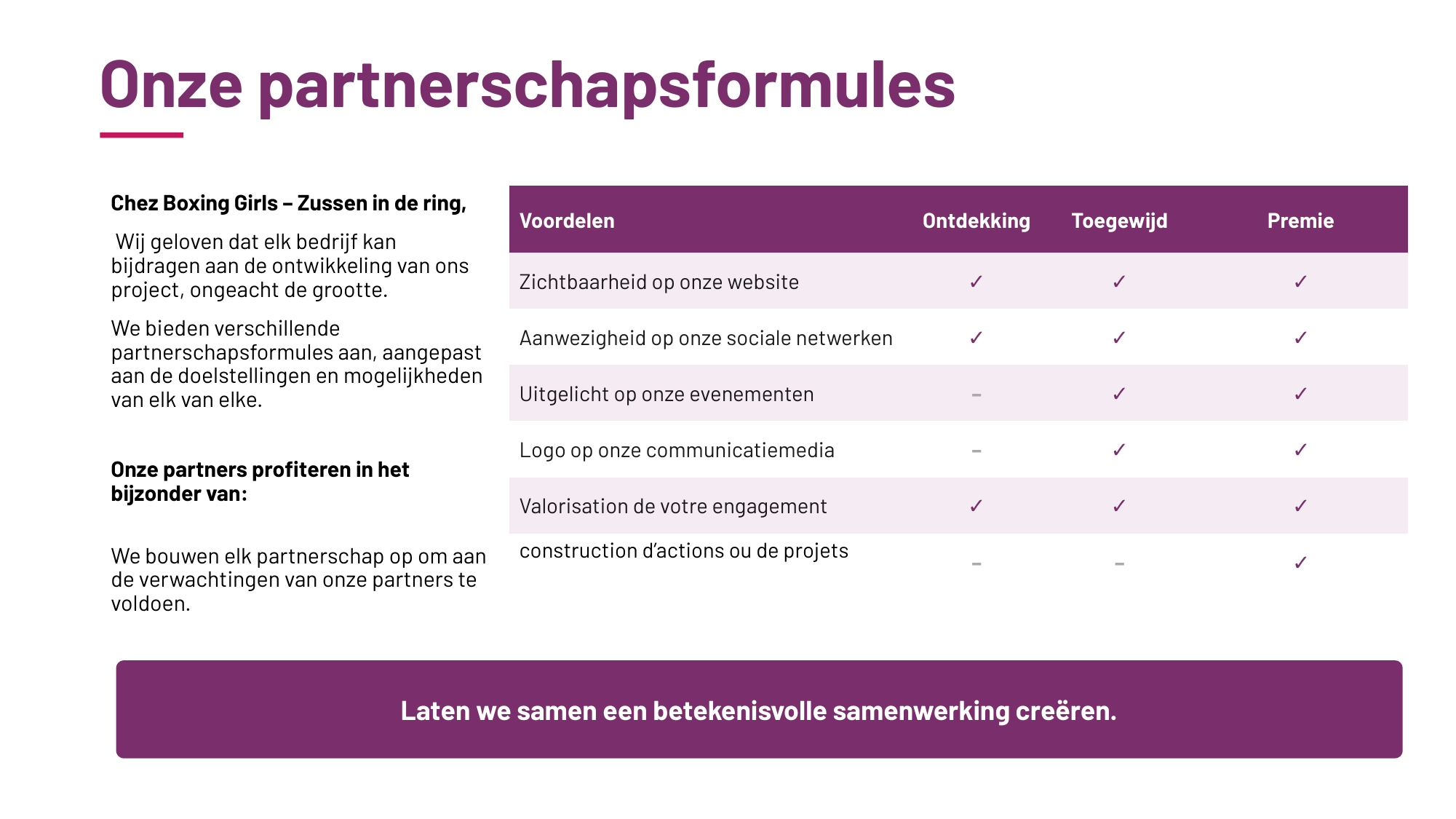

# Onze partnerschapsformules

| Voordelen | Ontdekking | Toegewijd | Premie |
| --- | --- | --- | --- |
| Zichtbaarheid op onze website | ✓ | ✓ | ✓ |
| Aanwezigheid op onze sociale netwerken | ✓ | ✓ | ✓ |
| Uitgelicht op onze evenementen | – | ✓ | ✓ |
| Logo op onze communicatiemedia | – | ✓ | ✓ |
| Valorisation de votre engagement | ✓ | ✓ | ✓ |
| construction d’actions ou de projets | – | – | ✓ |
Chez Boxing Girls – Zussen in de ring,
 Wij geloven dat elk bedrijf kan bijdragen aan de ontwikkeling van ons project, ongeacht de grootte.
We bieden verschillende partnerschapsformules aan, aangepast aan de doelstellingen en mogelijkheden van elk van elke.

Onze partners profiteren in het bijzonder van:

We bouwen elk partnerschap op om aan de verwachtingen van onze partners te voldoen.
Laten we samen een betekenisvolle samenwerking creëren.